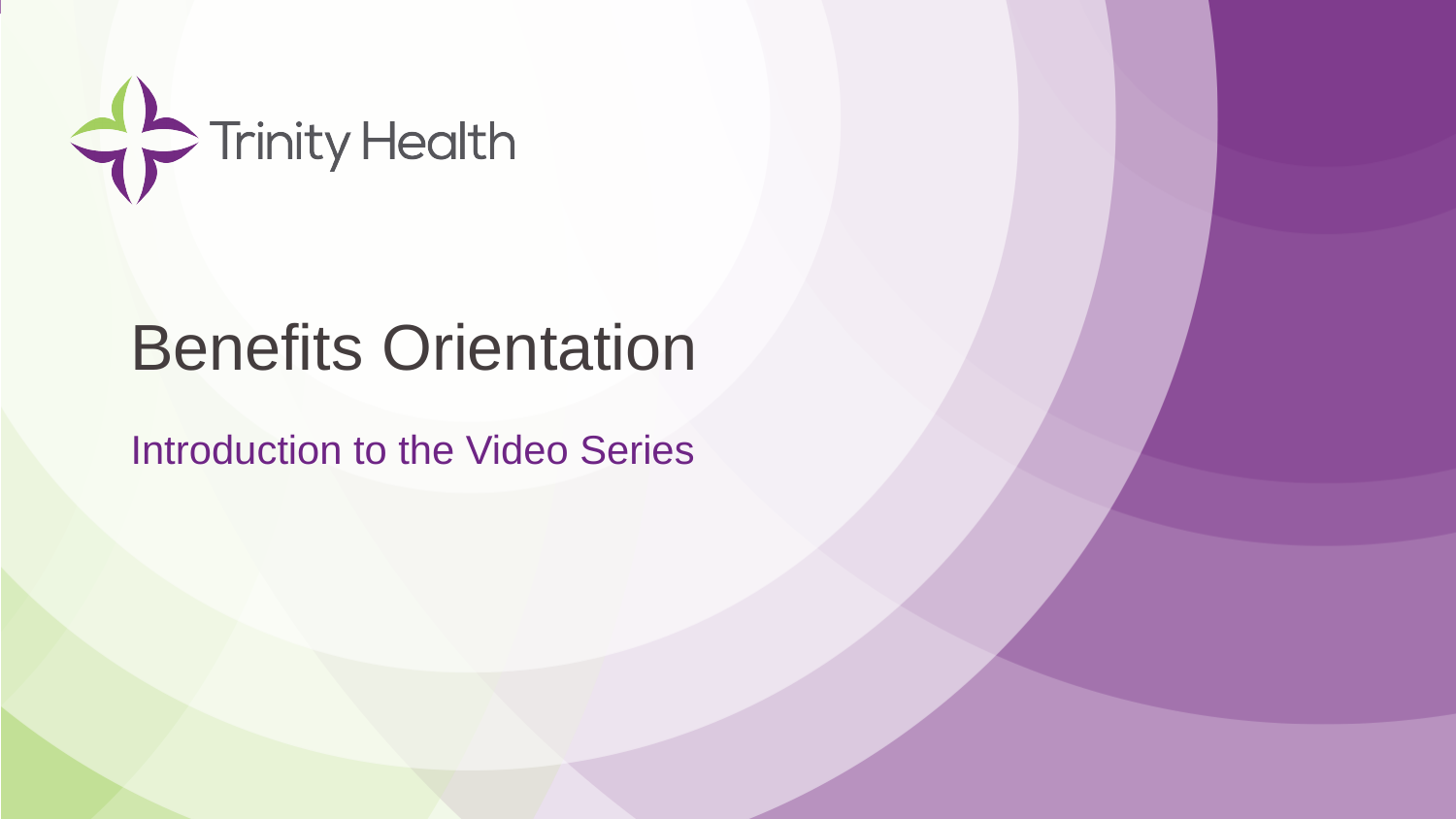

# Benefits Orientation
Introduction to the Video Series